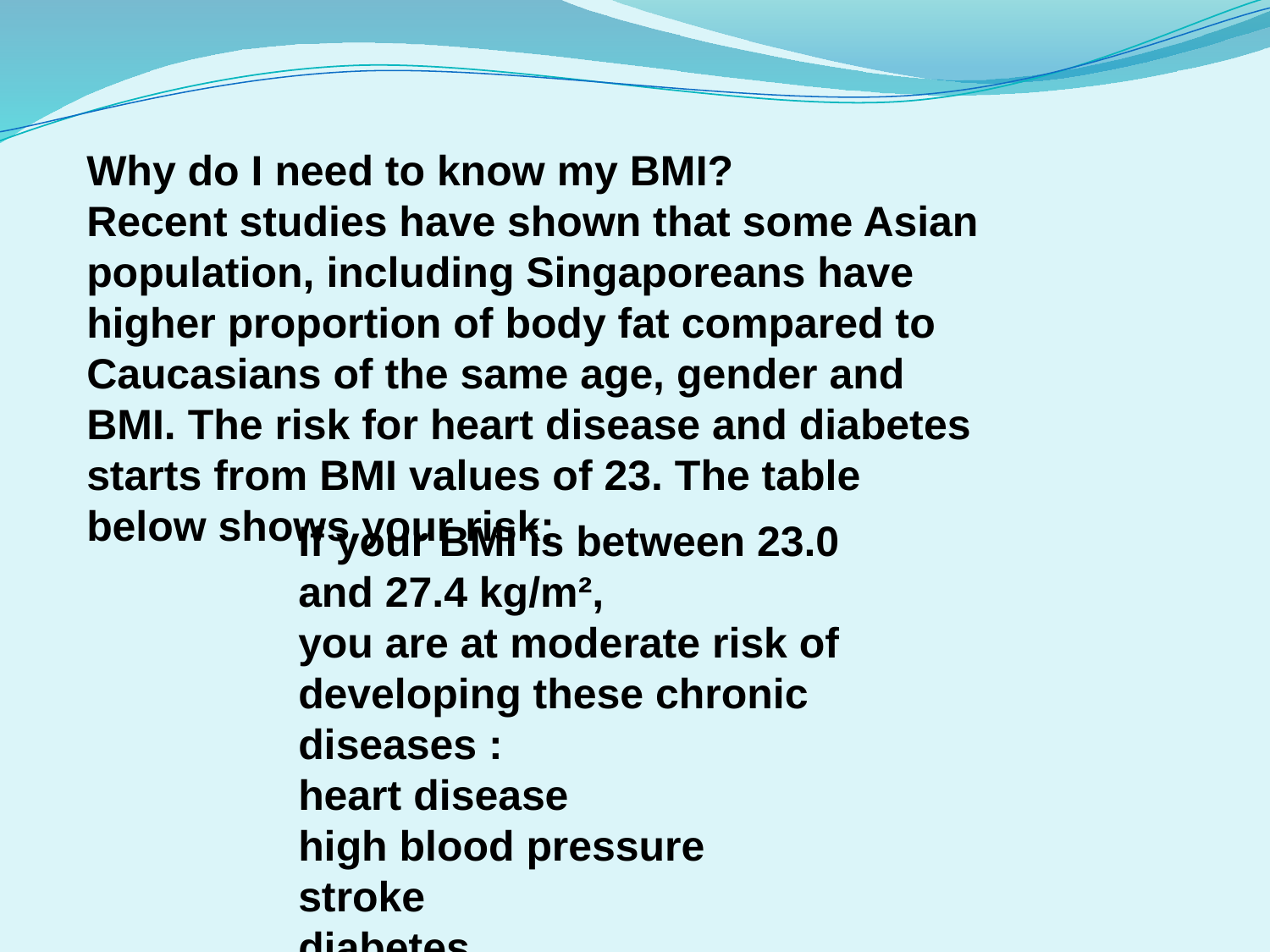

Why do I need to know my BMI?
Recent studies have shown that some Asian population, including Singaporeans have higher proportion of body fat compared to Caucasians of the same age, gender and BMI. The risk for heart disease and diabetes starts from BMI values of 23. The table below shows your risk:
If your BMI is between 23.0 and 27.4 kg/m²,
you are at moderate risk of developing these chronic diseases :
heart disease
high blood pressure
stroke
diabetes